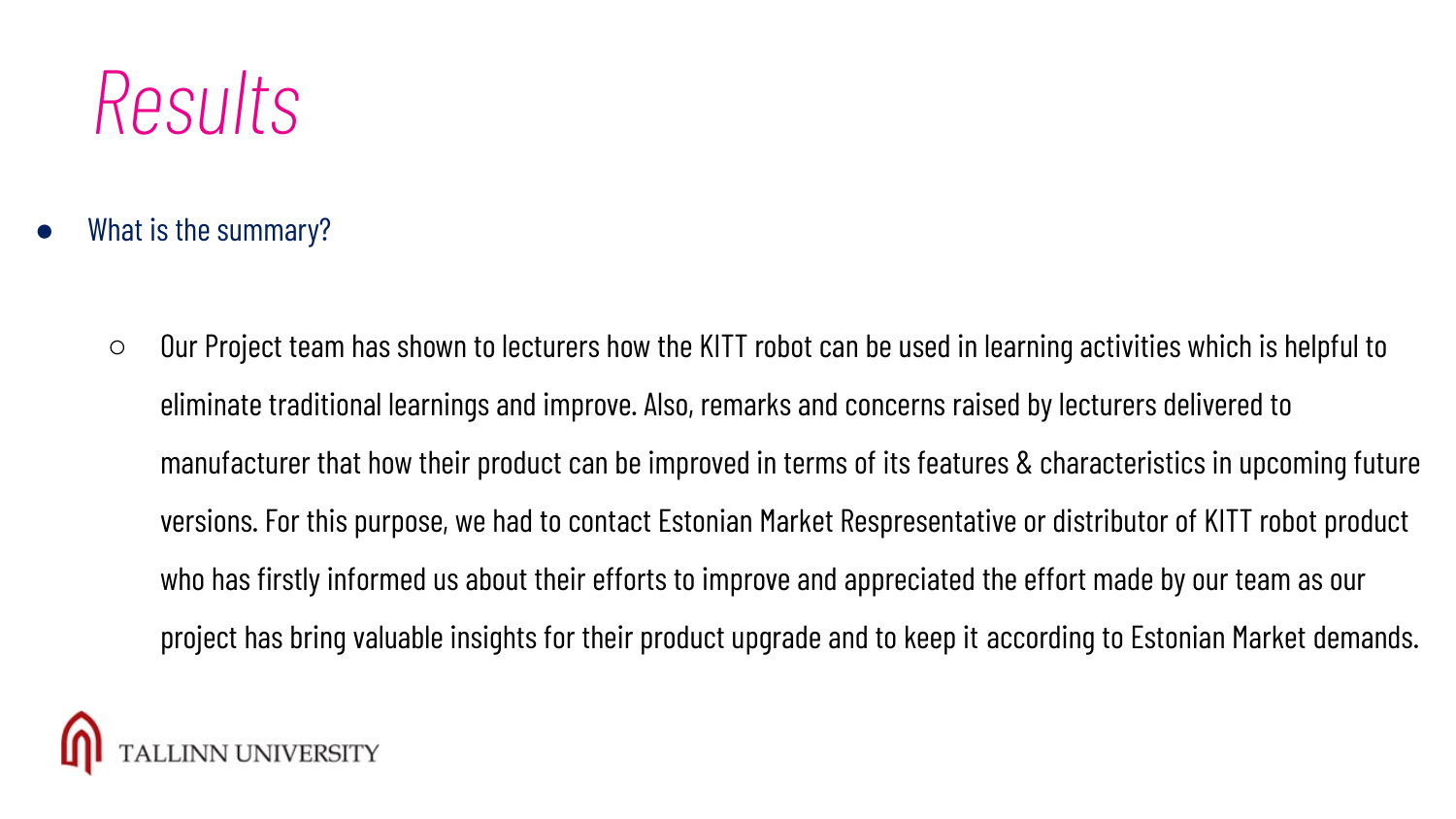

# Results

What is the summary?

Our Project team has shown to lecturers how the KITT robot can be used in learning activities which is helpful to eliminate traditional learnings and improve. Also, remarks and concerns raised by lecturers delivered to manufacturer that how their product can be improved in terms of its features & characteristics in upcoming future versions. For this purpose, we had to contact Estonian Market Respresentative or distributor of KITT robot product who has firstly informed us about their efforts to improve and appreciated the effort made by our team as our project has bring valuable insights for their product upgrade and to keep it according to Estonian Market demands.